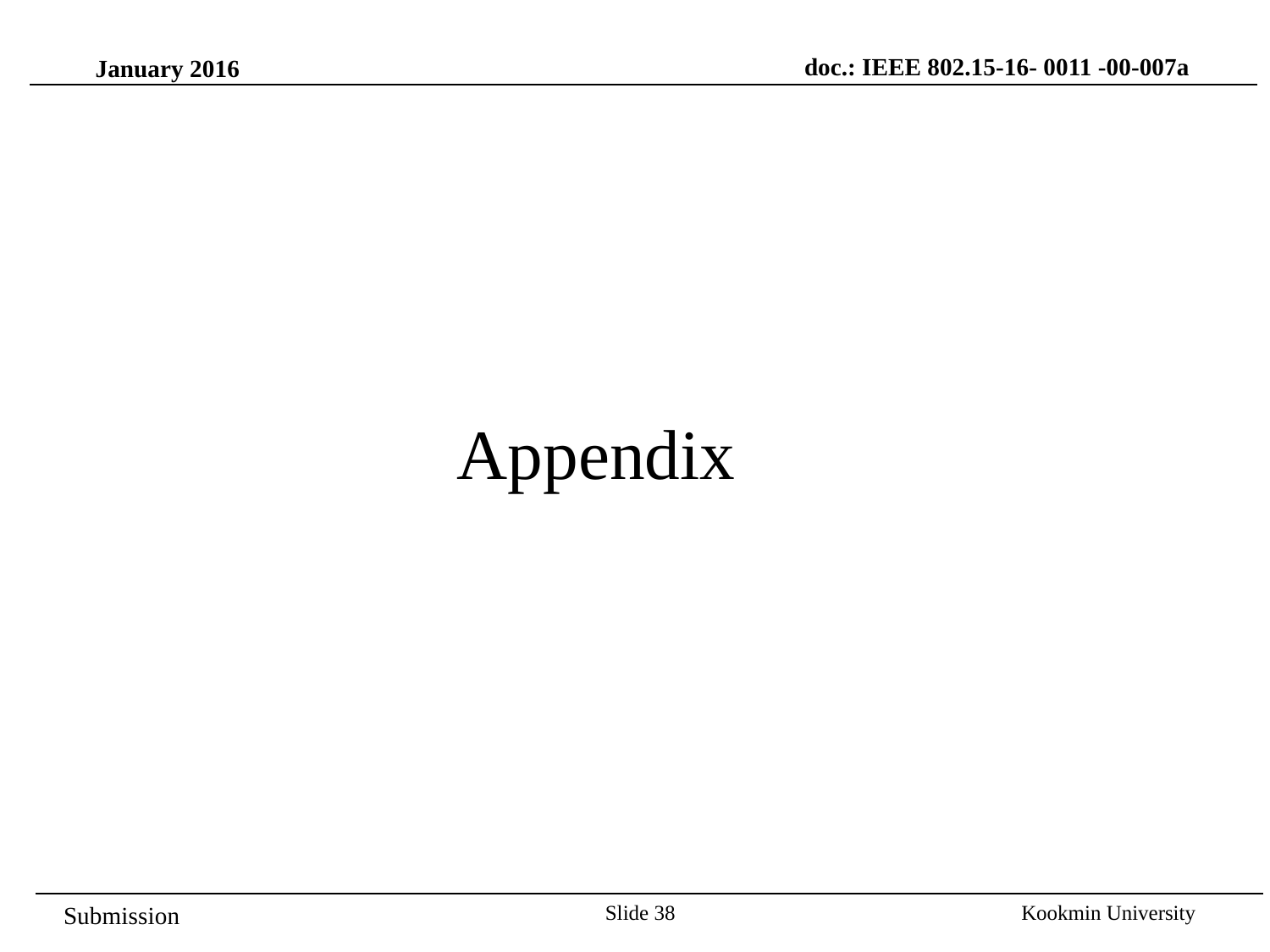

doc.: IEEE 802.15-16- 0011 -00-007a
January 2016
Appendix
Slide 38
Kookmin University
Submission